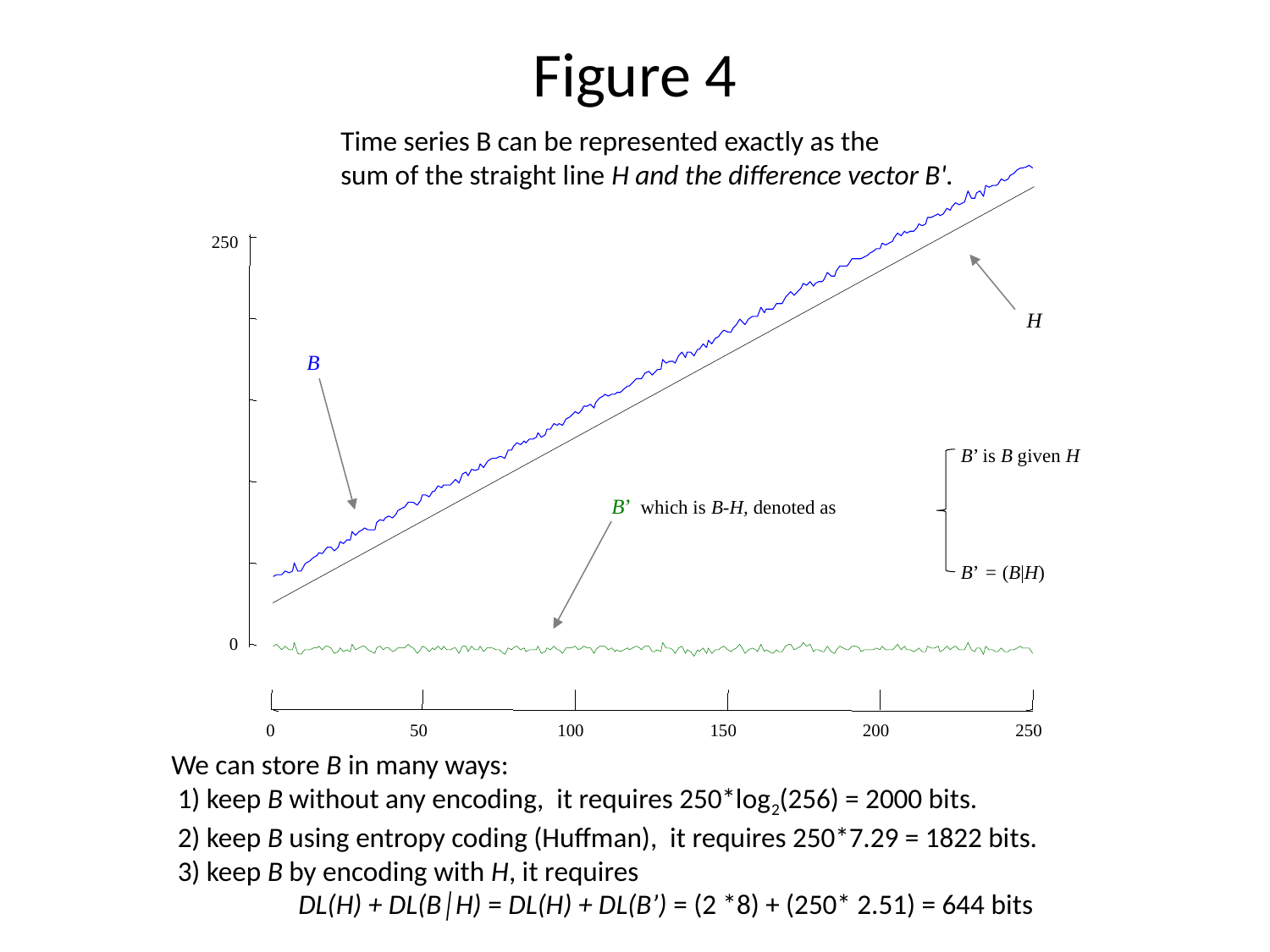

# Figure 4
Time series B can be represented exactly as the
sum of the straight line H and the difference vector B'.

250

H

B

B’ is B given H

B’ = (B|H)

 B’  which is B-H, denoted as

0

250
0
50
100
150
200
We can store B in many ways:
 1) keep B without any encoding,  it requires 250*log2(256) = 2000 bits.
 2) keep B using entropy coding (Huffman),  it requires 250*7.29 = 1822 bits.
 3) keep B by encoding with H, it requires
	DL(H) + DL(B│H) = DL(H) + DL(B’) = (2 *8) + (250* 2.51) = 644 bits